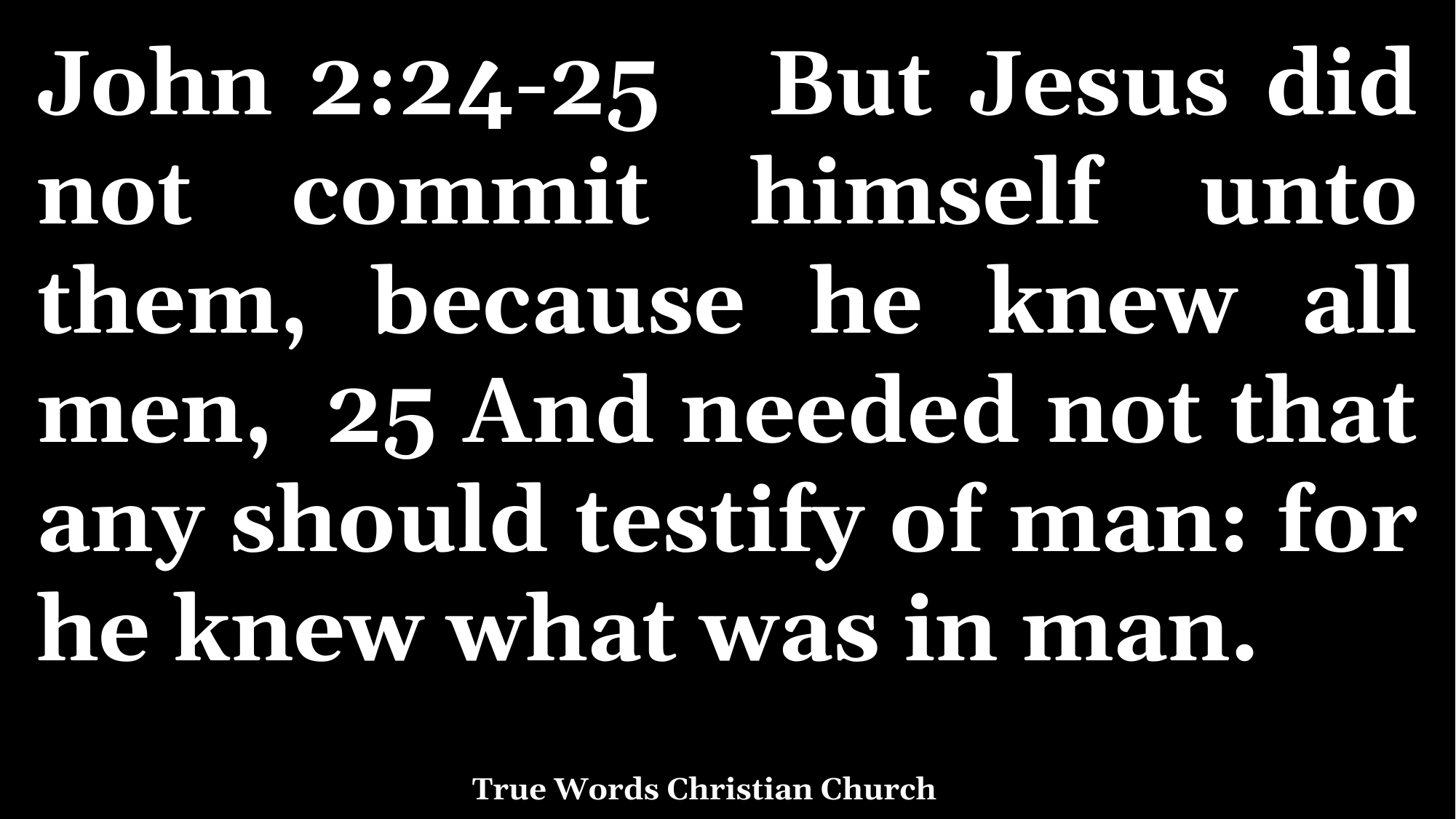

John 2:24-25   But Jesus did not commit himself unto them, because he knew all men,  25 And needed not that any should testify of man: for he knew what was in man.
True Words Christian Church